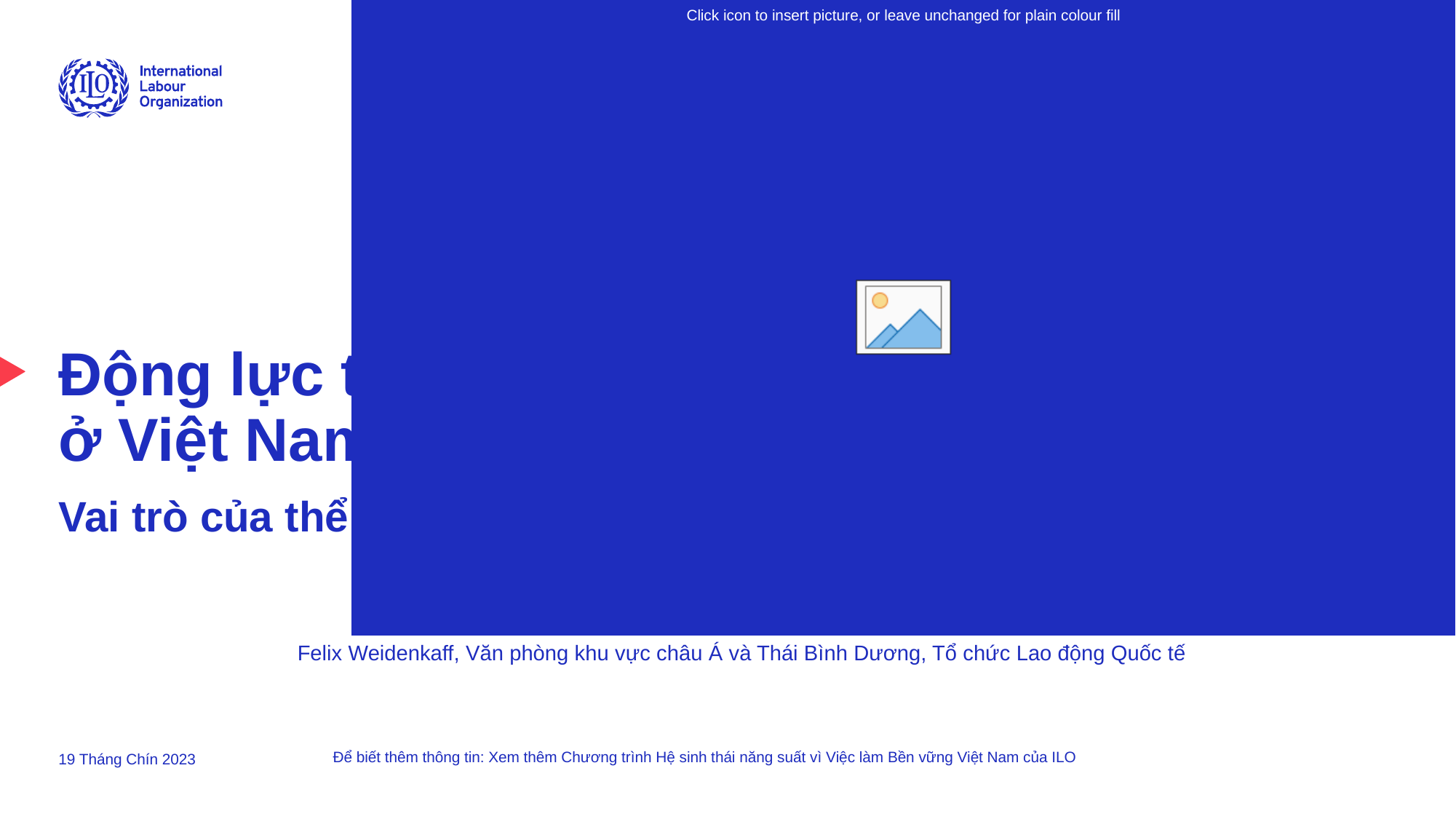

# Động lực tăng năng suất ở Việt Nam
Vai trò của thể chế, chính sách thị trường lao động

Felix Weidenkaff, Văn phòng khu vực châu Á và Thái Bình Dương, Tổ chức Lao động Quốc tế

19 Tháng Chín 2023
Để biết thêm thông tin: Xem thêm Chương trình Hệ sinh thái năng suất vì Việc làm Bền vững Việt Nam của ILO
Advancing social justice, promoting decent work
1